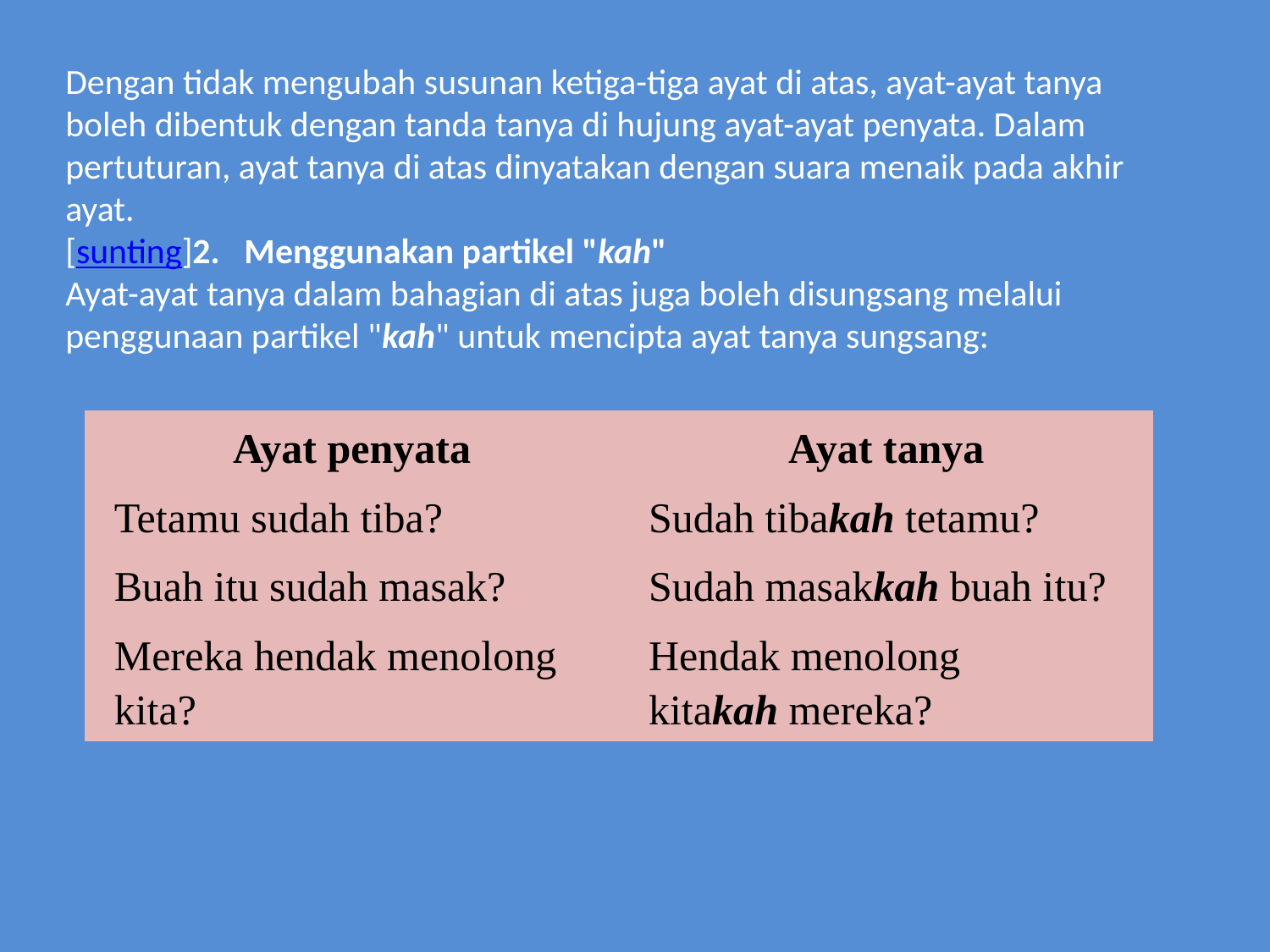

Dengan tidak mengubah susunan ketiga-tiga ayat di atas, ayat-ayat tanya boleh dibentuk dengan tanda tanya di hujung ayat-ayat penyata. Dalam pertuturan, ayat tanya di atas dinyatakan dengan suara menaik pada akhir ayat.
[sunting]2.   Menggunakan partikel "kah"
Ayat-ayat tanya dalam bahagian di atas juga boleh disungsang melalui penggunaan partikel "kah" untuk mencipta ayat tanya sungsang:
| Ayat penyata | Ayat tanya |
| --- | --- |
| Tetamu sudah tiba? | Sudah tibakah tetamu? |
| Buah itu sudah masak? | Sudah masakkah buah itu? |
| Mereka hendak menolong kita? | Hendak menolong kitakah mereka? |